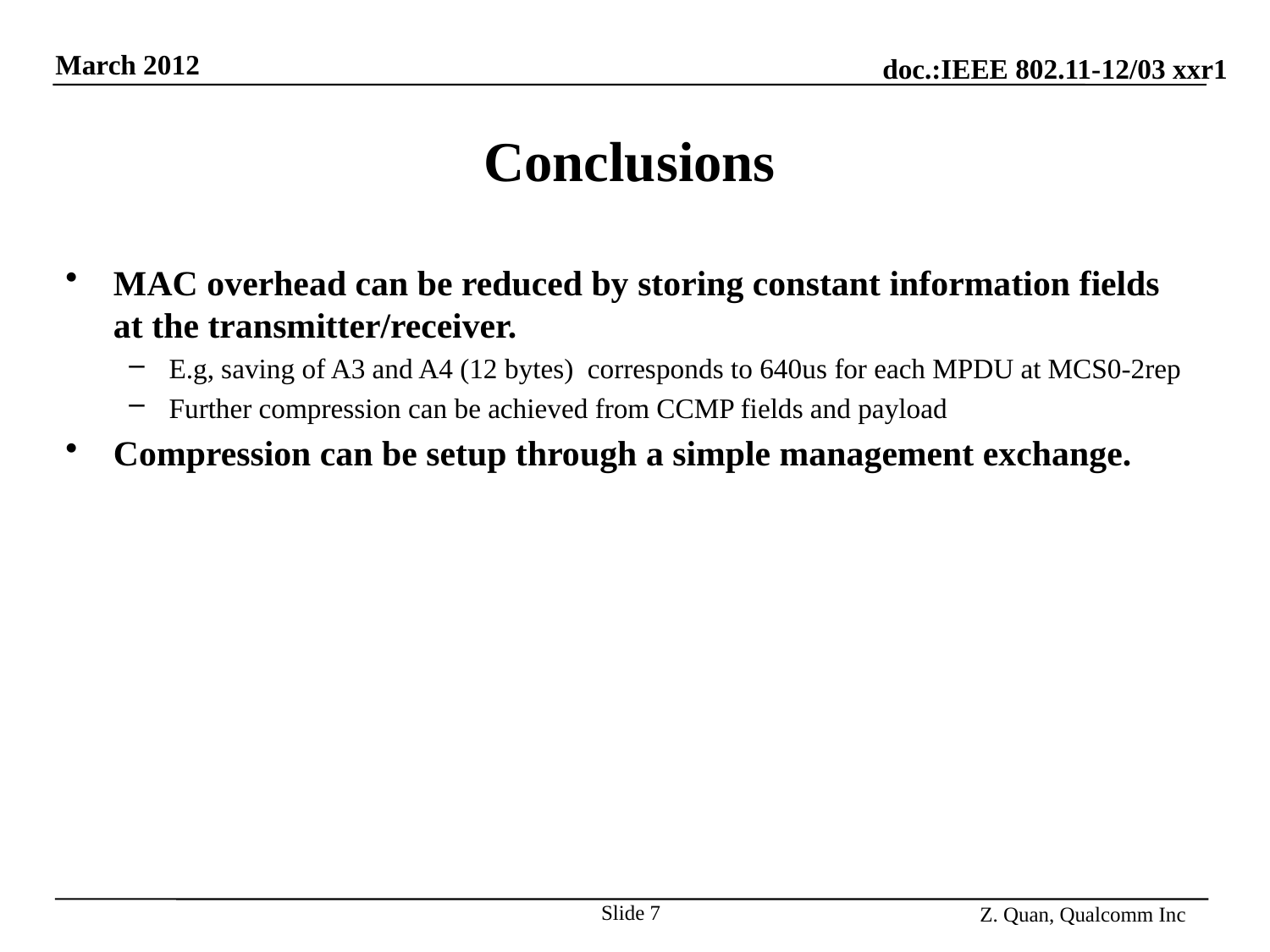

# Conclusions
MAC overhead can be reduced by storing constant information fields at the transmitter/receiver.
E.g, saving of A3 and A4 (12 bytes)  corresponds to 640us for each MPDU at MCS0-2rep
Further compression can be achieved from CCMP fields and payload
Compression can be setup through a simple management exchange.
Slide 7